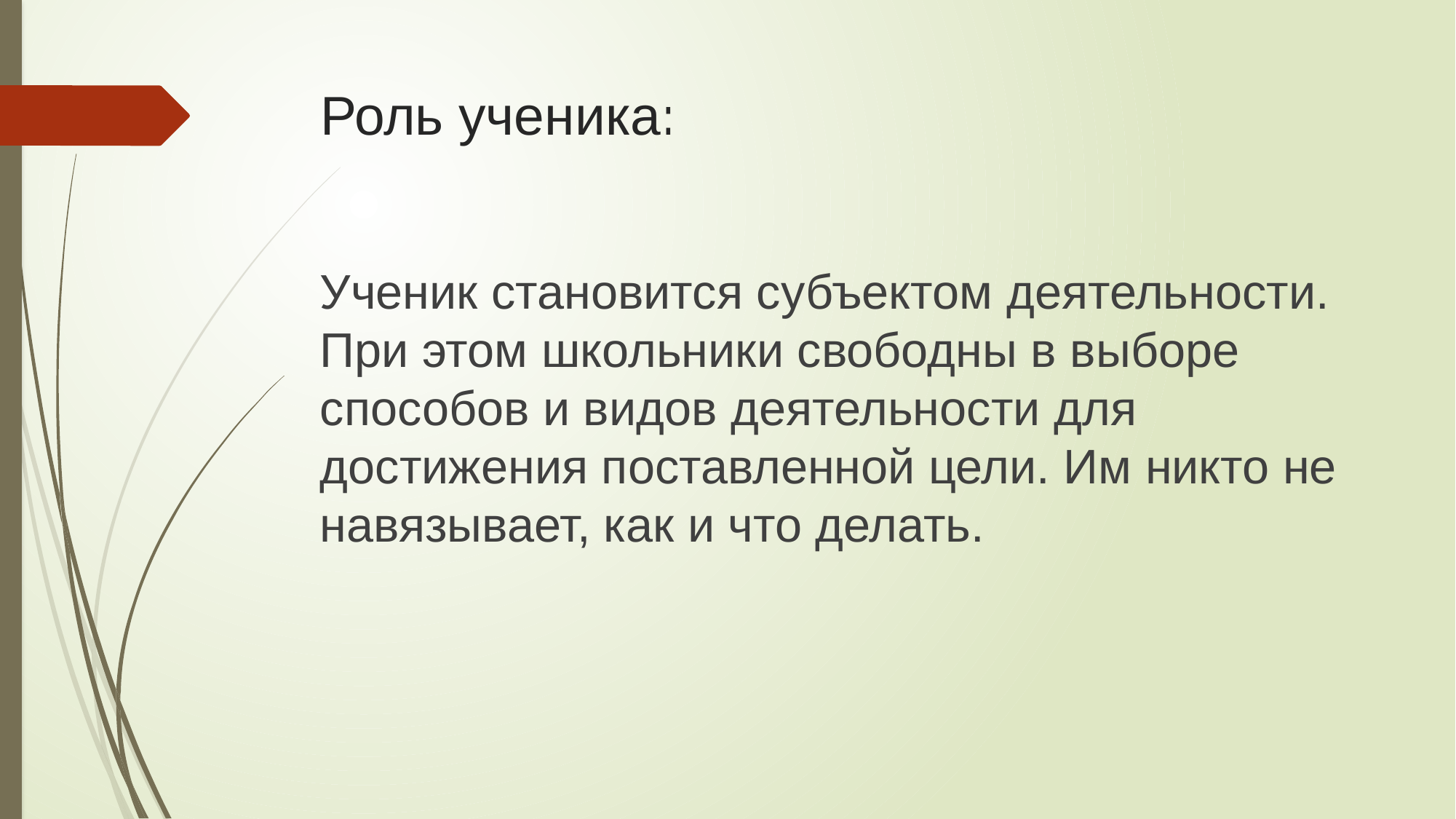

# Роль ученика:
Ученик становится субъектом деятельности. При этом школьники свободны в выборе способов и видов деятельности для достижения поставленной цели. Им никто не навязывает, как и что делать.